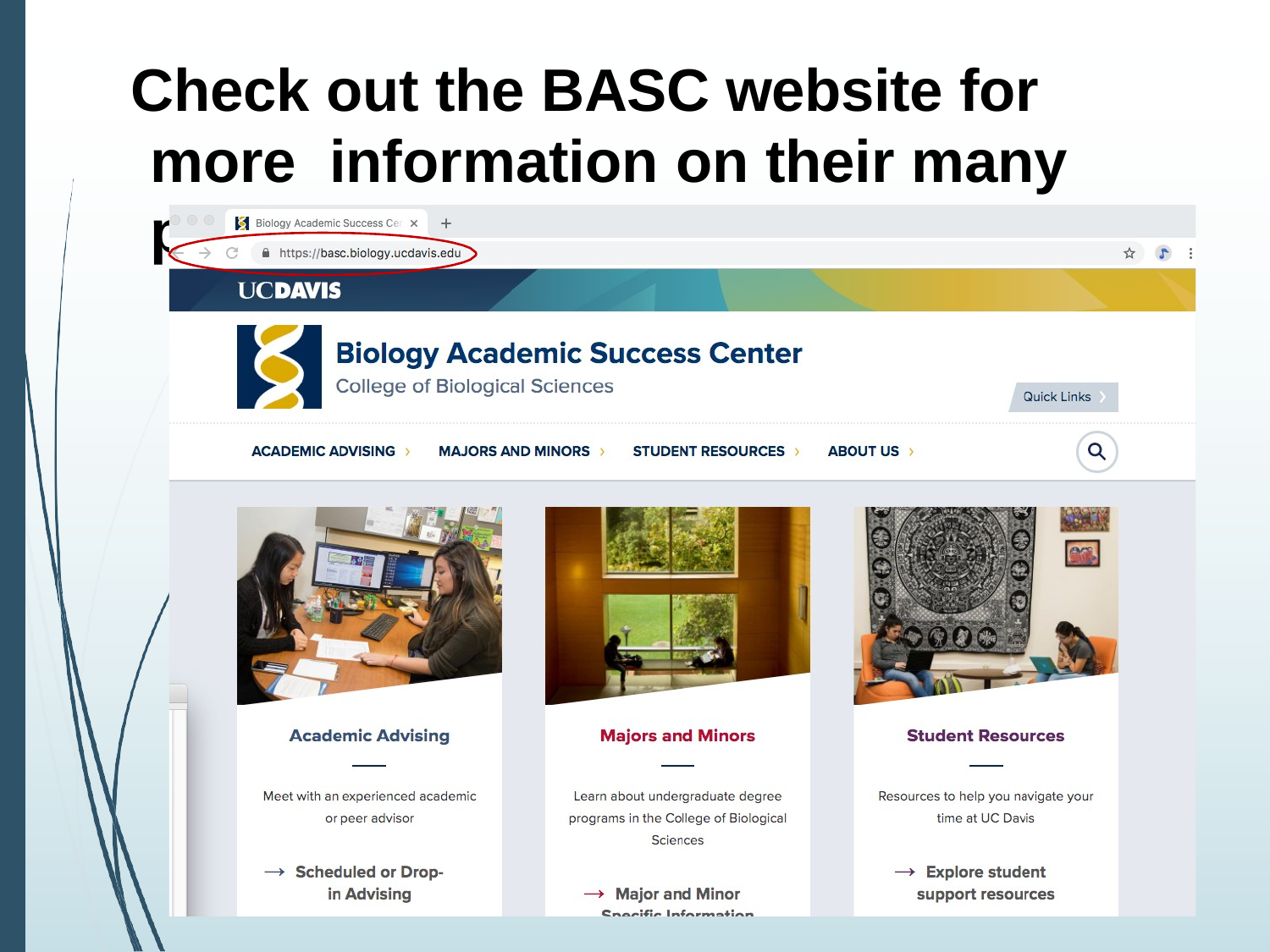

# Check out the BASC website for more  information on their many programs